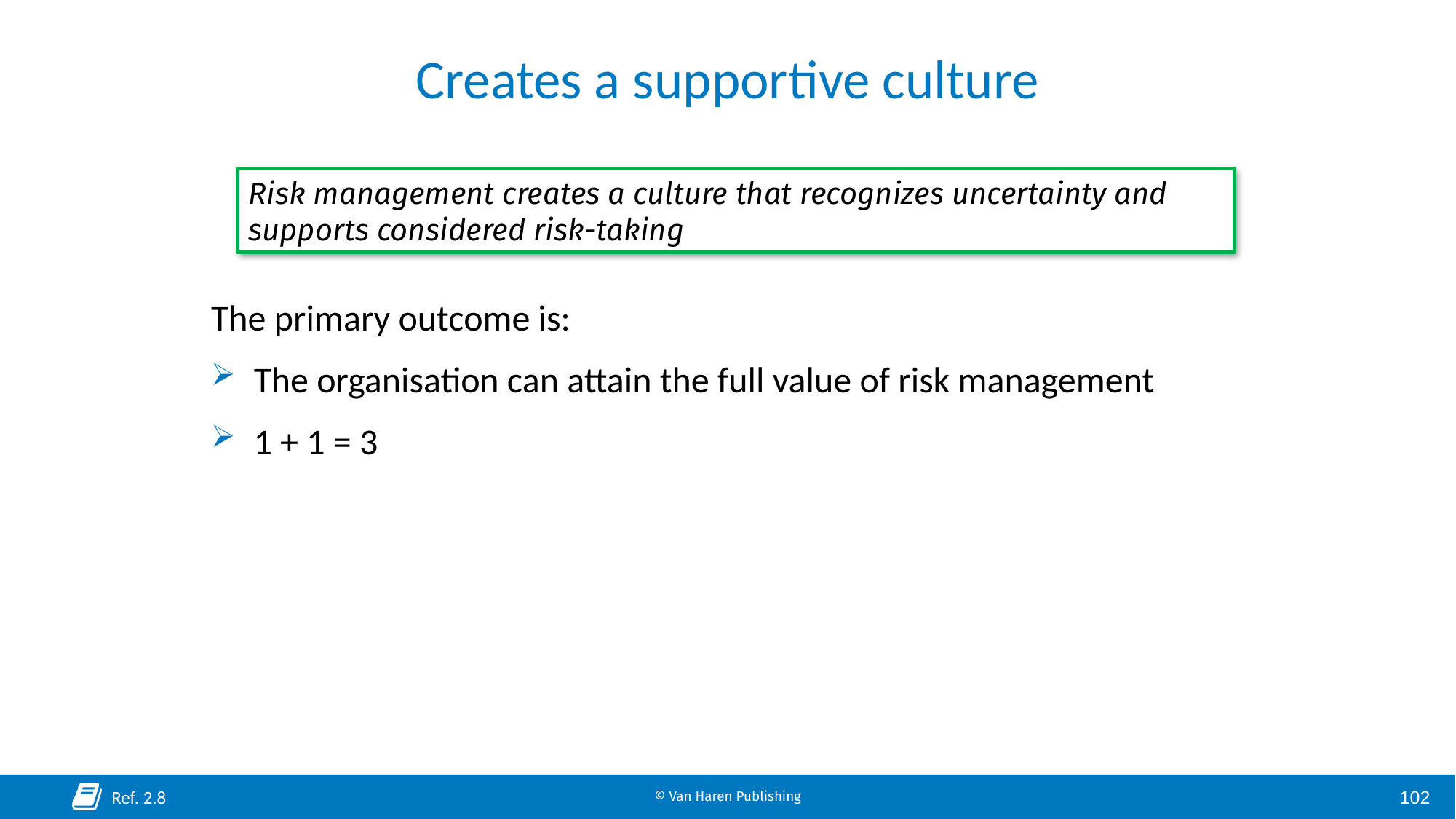

# Creates a supportive culture
Risk management creates a culture that recognizes uncertainty and supports considered risk-taking
The primary outcome is:
The organisation can attain the full value of risk management
1 + 1 = 3

Ref. 2.8